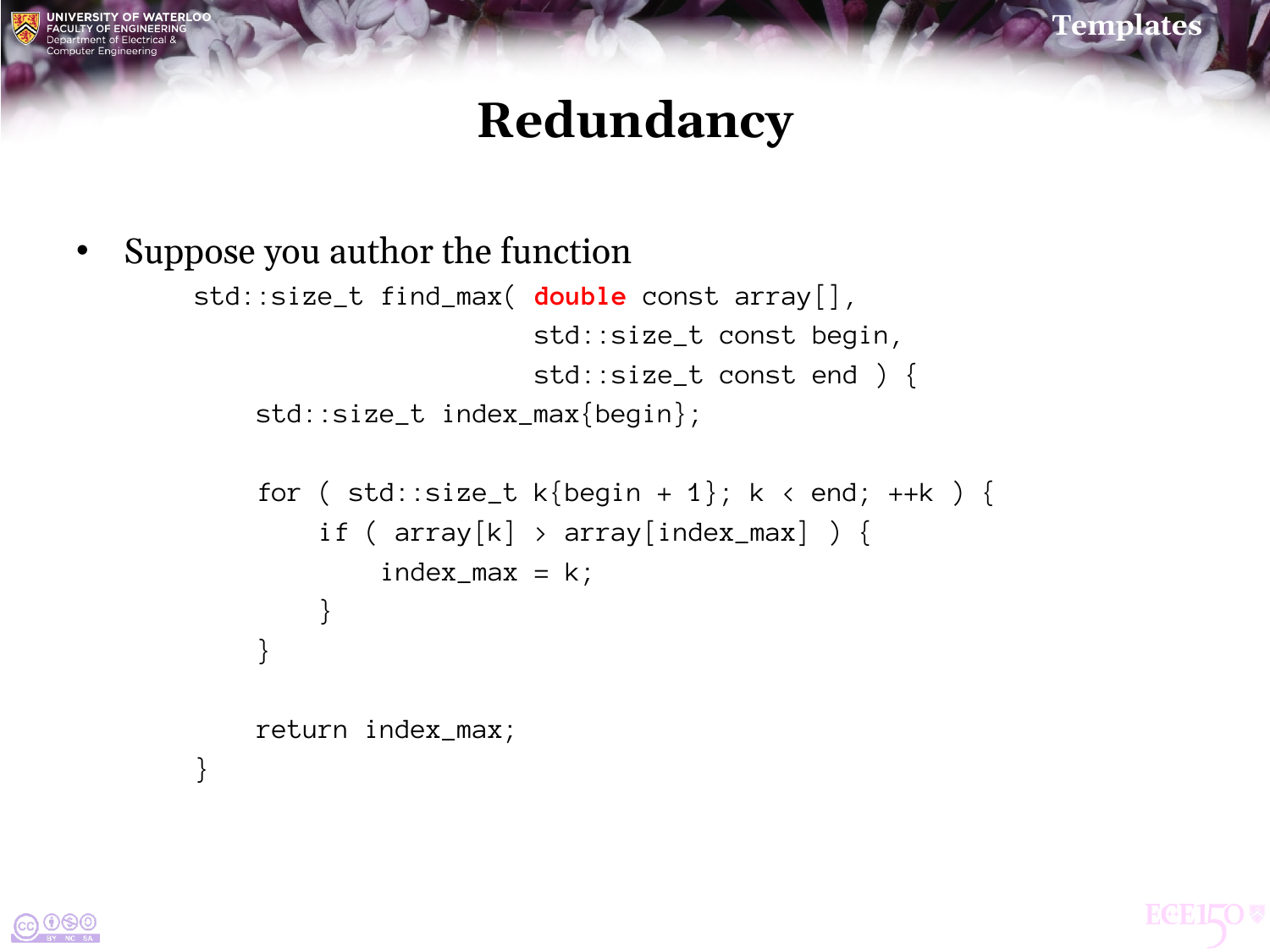

# Redundancy
Suppose you author the function
std::size_t find_max( double const array[],
                      std::size_t const begin,
                      std::size_t const end ) {
    std::size_t index_max{begin};

    for ( std::size_t k{begin + 1}; k < end; ++k ) {
        if ( array[k] > array[index_max] ) {
            index_max = k;
        }
    }

    return index_max;
}